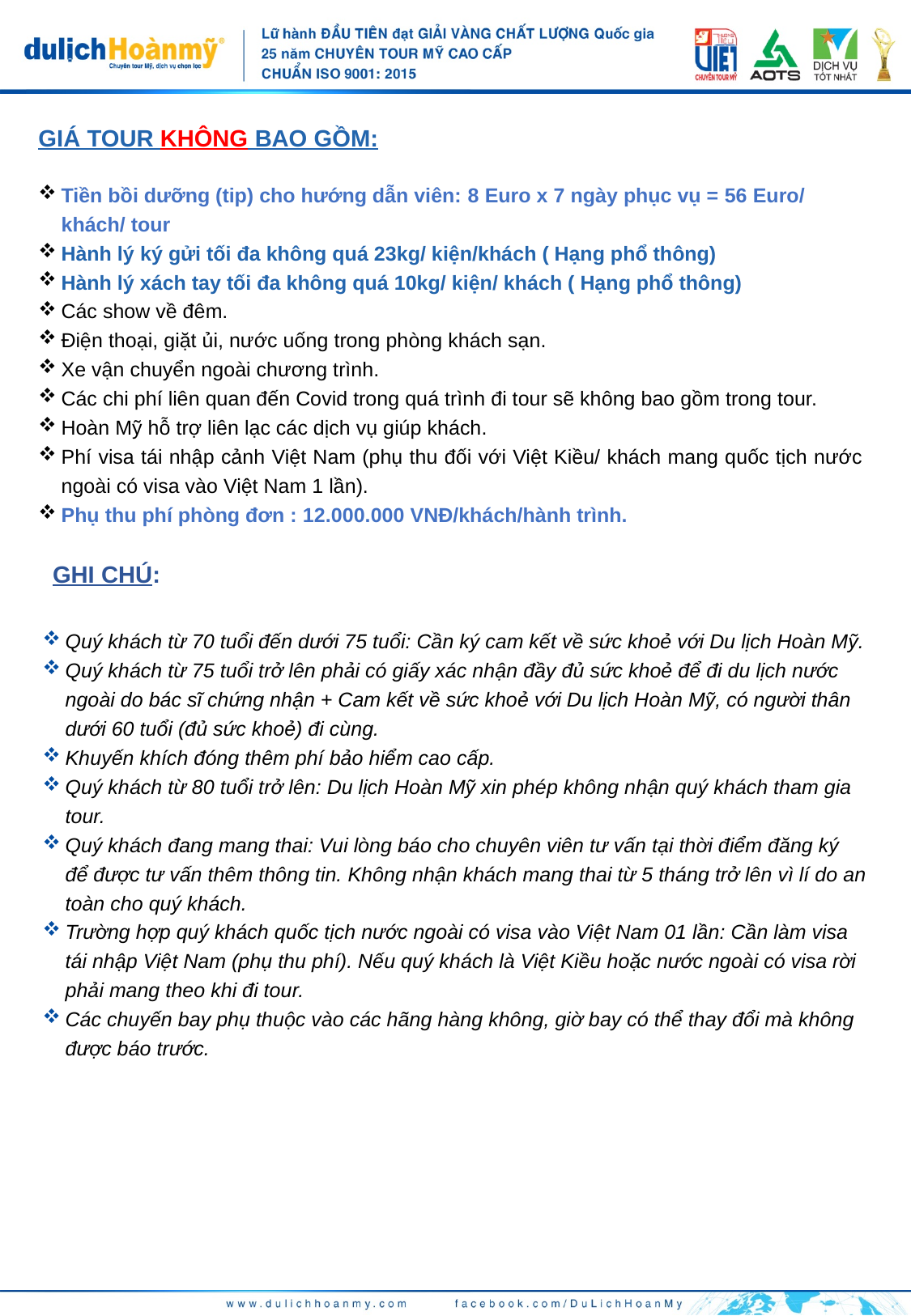

GIÁ TOUR KHÔNG BAO GỒM:
Tiền bồi dưỡng (tip) cho hướng dẫn viên: 8 Euro x 7 ngày phục vụ = 56 Euro/ khách/ tour
Hành lý ký gửi tối đa không quá 23kg/ kiện/khách ( Hạng phổ thông)
Hành lý xách tay tối đa không quá 10kg/ kiện/ khách ( Hạng phổ thông)
Các show về đêm.
Điện thoại, giặt ủi, nước uống trong phòng khách sạn.
Xe vận chuyển ngoài chương trình.
Các chi phí liên quan đến Covid trong quá trình đi tour sẽ không bao gồm trong tour.
Hoàn Mỹ hỗ trợ liên lạc các dịch vụ giúp khách.
Phí visa tái nhập cảnh Việt Nam (phụ thu đối với Việt Kiều/ khách mang quốc tịch nước ngoài có visa vào Việt Nam 1 lần).
Phụ thu phí phòng đơn : 12.000.000 VNĐ/khách/hành trình.
GHI CHÚ:
Quý khách từ 70 tuổi đến dưới 75 tuổi: Cần ký cam kết về sức khoẻ với Du lịch Hoàn Mỹ.
Quý khách từ 75 tuổi trở lên phải có giấy xác nhận đầy đủ sức khoẻ để đi du lịch nước ngoài do bác sĩ chứng nhận + Cam kết về sức khoẻ với Du lịch Hoàn Mỹ, có người thân dưới 60 tuổi (đủ sức khoẻ) đi cùng.
Khuyến khích đóng thêm phí bảo hiểm cao cấp.
Quý khách từ 80 tuổi trở lên: Du lịch Hoàn Mỹ xin phép không nhận quý khách tham gia tour.
Quý khách đang mang thai: Vui lòng báo cho chuyên viên tư vấn tại thời điểm đăng ký để được tư vấn thêm thông tin. Không nhận khách mang thai từ 5 tháng trở lên vì lí do an toàn cho quý khách.
Trường hợp quý khách quốc tịch nước ngoài có visa vào Việt Nam 01 lần: Cần làm visa tái nhập Việt Nam (phụ thu phí). Nếu quý khách là Việt Kiều hoặc nước ngoài có visa rời phải mang theo khi đi tour.
Các chuyến bay phụ thuộc vào các hãng hàng không, giờ bay có thể thay đổi mà không được báo trước.